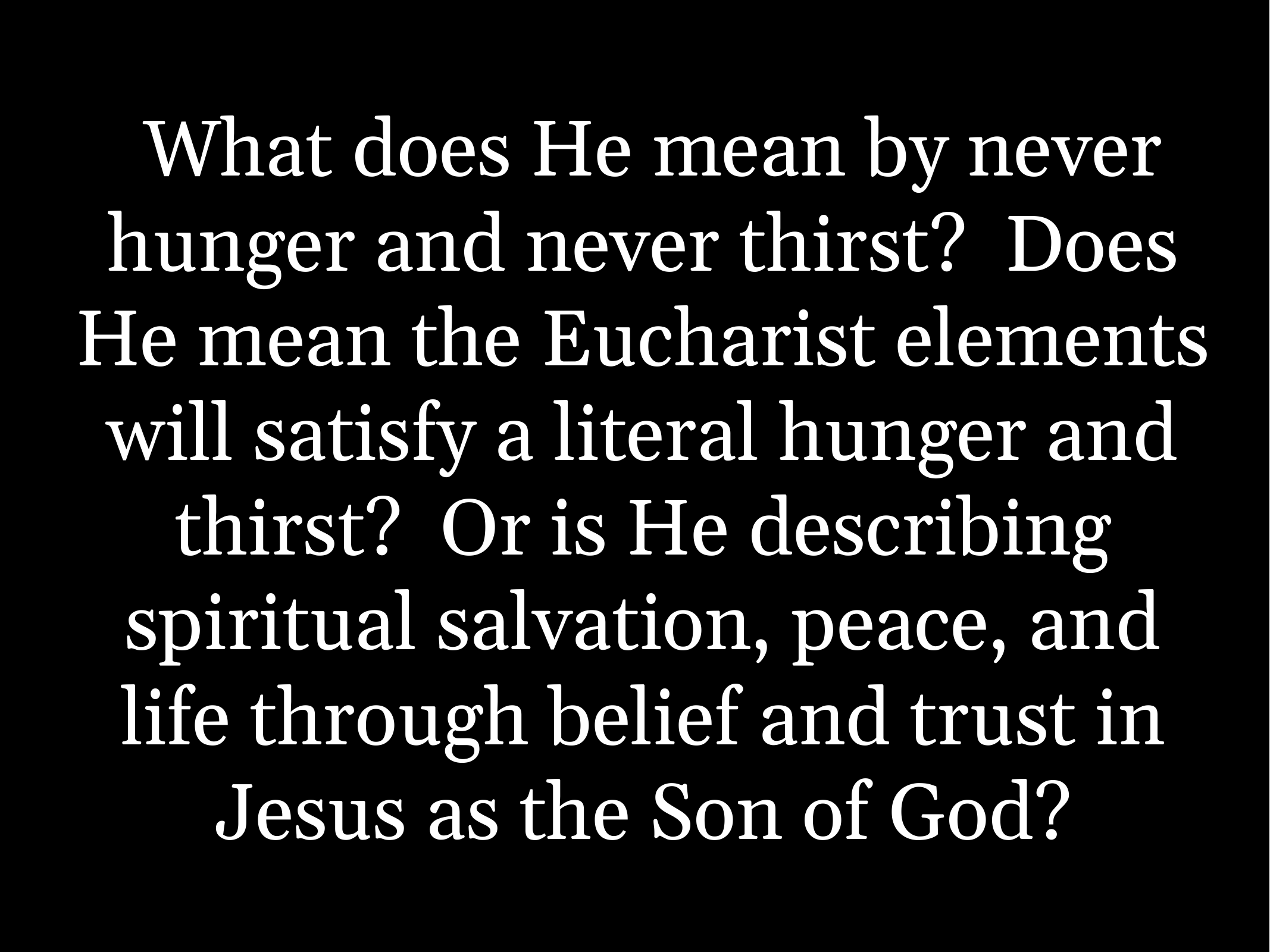

# What does He mean by never hunger and never thirst?  Does He mean the Eucharist elements will satisfy a literal hunger and thirst?  Or is He describing spiritual salvation, peace, and life through belief and trust in Jesus as the Son of God?